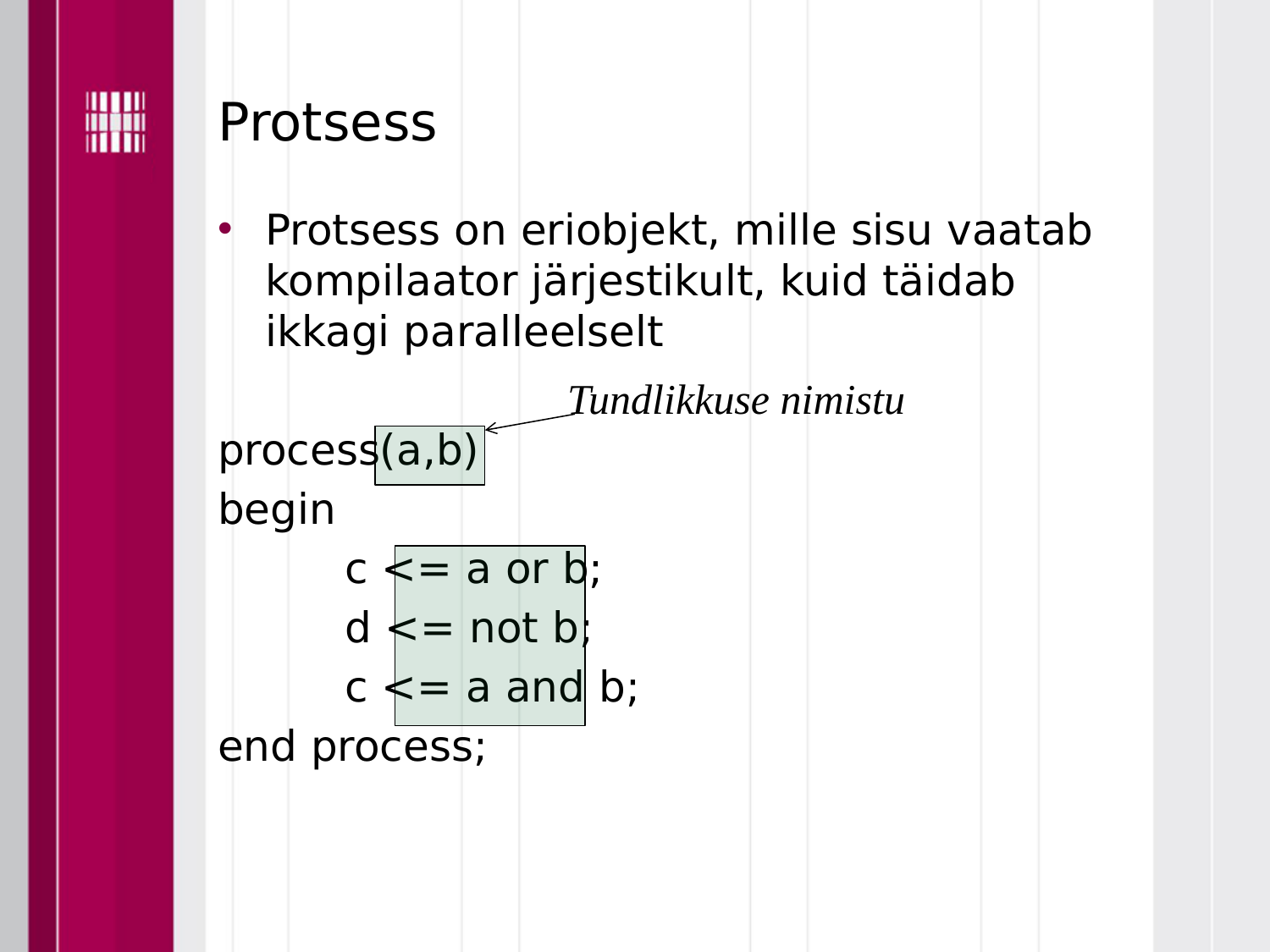

# Protsess
Protsess on eriobjekt, mille sisu vaatab kompilaator järjestikult, kuid täidab ikkagi paralleelselt

process(a,b)
begin
	c <= a or b;
	d <= not b;
	c <= a and b;
end process;
Tundlikkuse nimistu